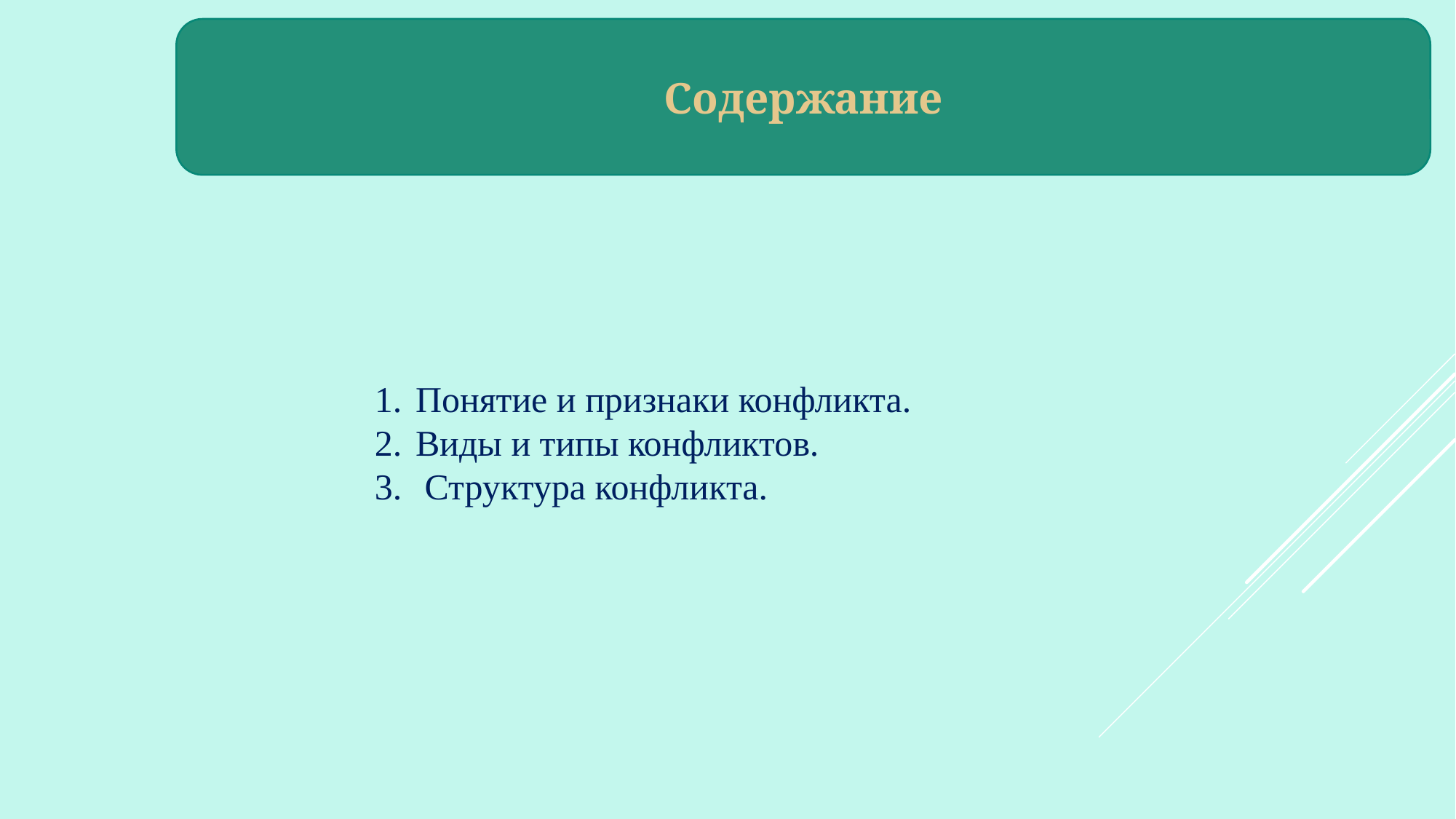

Содержание
Понятие и признаки конфликта.
Виды и типы конфликтов.
 Структура конфликта.